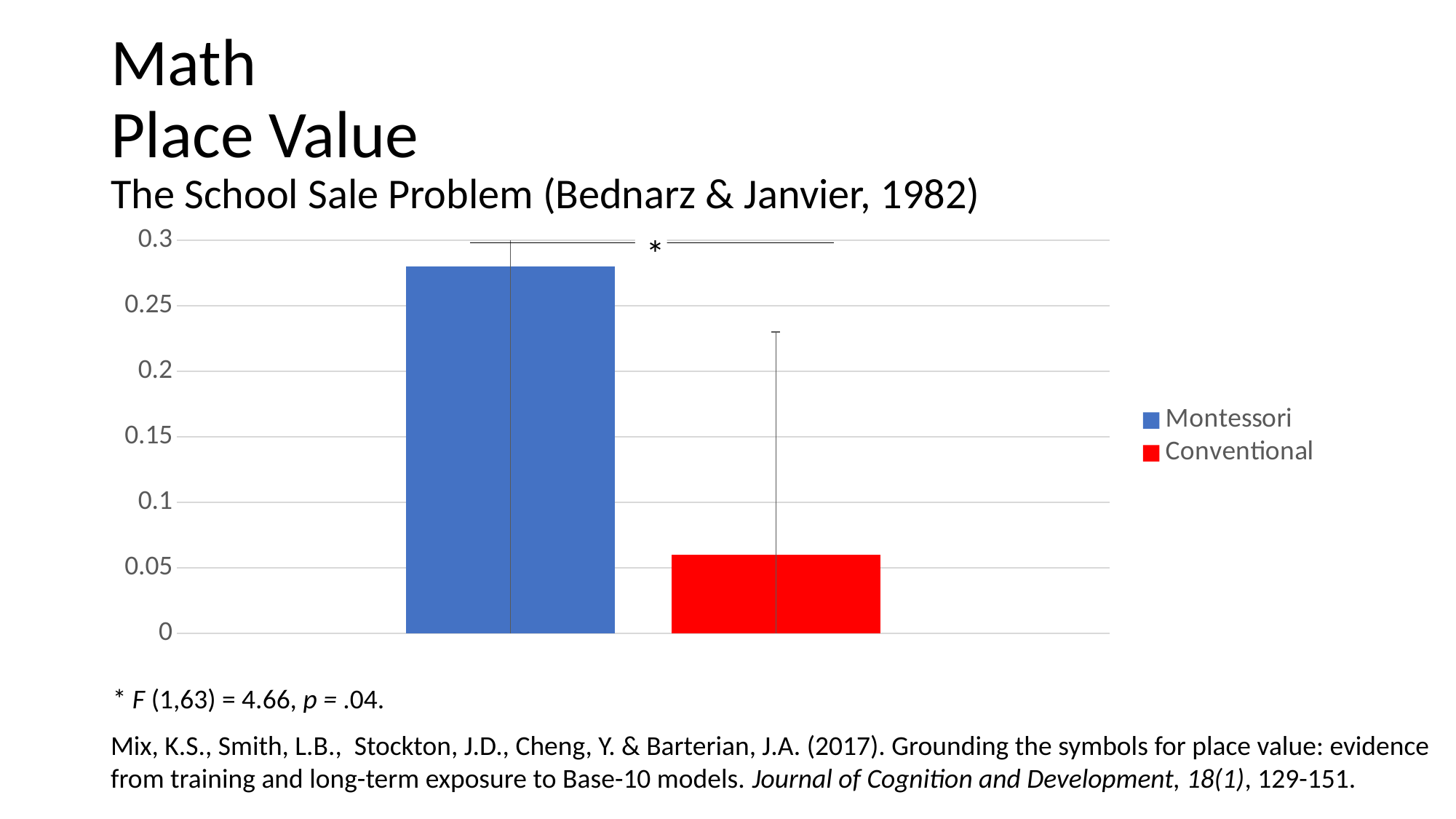

# Math Place Value The School Sale Problem (Bednarz & Janvier, 1982)

### Chart

| Category | Montessori | Conventional |
|---|---|---|
| Category 1 | 0.28 | 0.06 |
*
* F (1,63) = 4.66, p = .04.
Mix, K.S., Smith, L.B.,  Stockton, J.D., Cheng, Y. & Barterian, J.A. (2017). Grounding the symbols for place value: evidence from training and long-term exposure to Base-10 models. Journal of Cognition and Development, 18(1), 129-151.